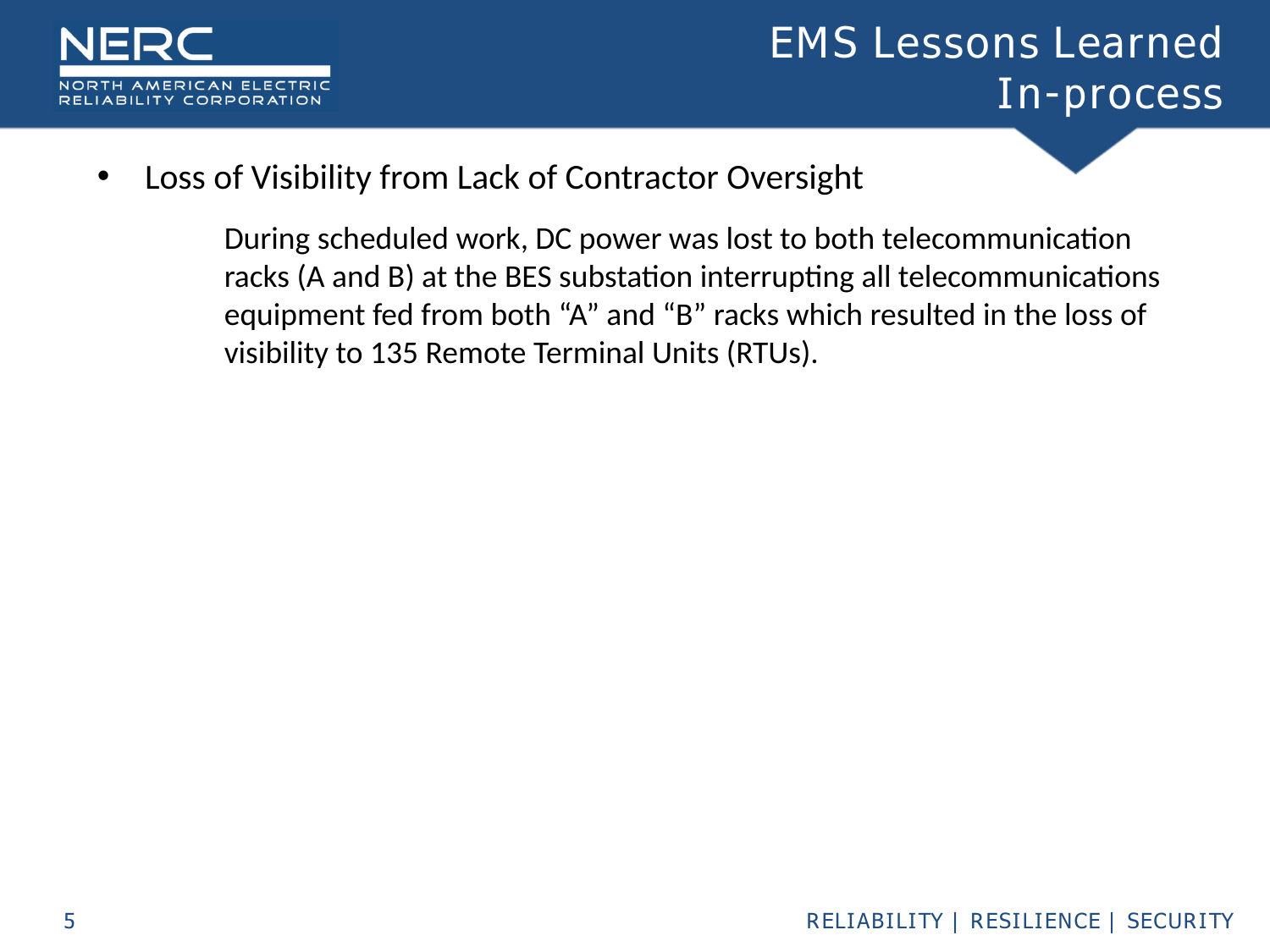

# EMS Lessons Learned In-process
Loss of Visibility from Lack of Contractor Oversight
During scheduled work, DC power was lost to both telecommunication racks (A and B) at the BES substation interrupting all telecommunications equipment fed from both “A” and “B” racks which resulted in the loss of visibility to 135 Remote Terminal Units (RTUs).